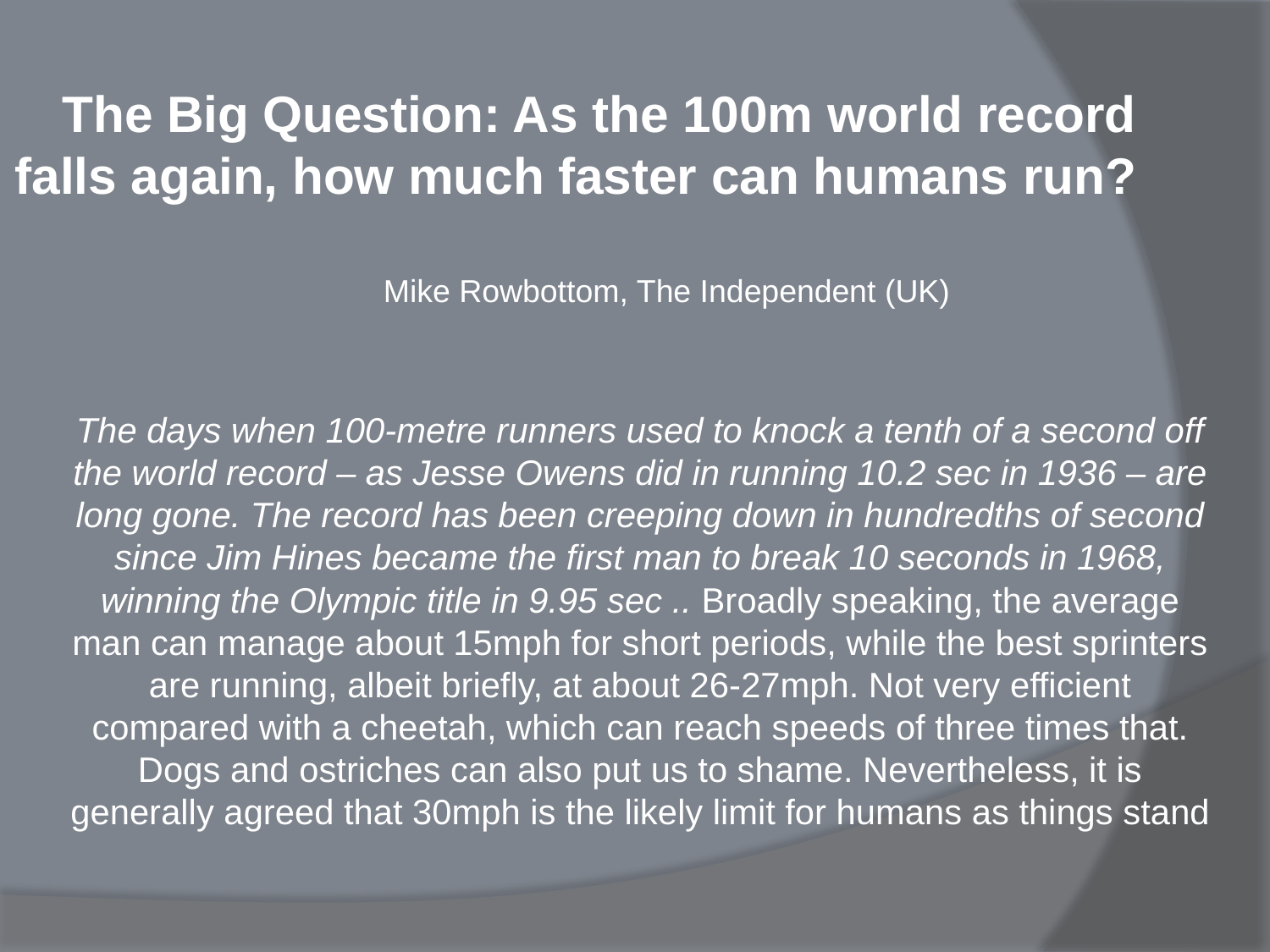

# The Big Question: As the 100m world record falls again, how much faster can humans run?
Mike Rowbottom, The Independent (UK)
The days when 100-metre runners used to knock a tenth of a second off the world record – as Jesse Owens did in running 10.2 sec in 1936 – are long gone. The record has been creeping down in hundredths of second since Jim Hines became the first man to break 10 seconds in 1968, winning the Olympic title in 9.95 sec .. Broadly speaking, the average man can manage about 15mph for short periods, while the best sprinters are running, albeit briefly, at about 26-27mph. Not very efficient compared with a cheetah, which can reach speeds of three times that. Dogs and ostriches can also put us to shame. Nevertheless, it is generally agreed that 30mph is the likely limit for humans as things stand